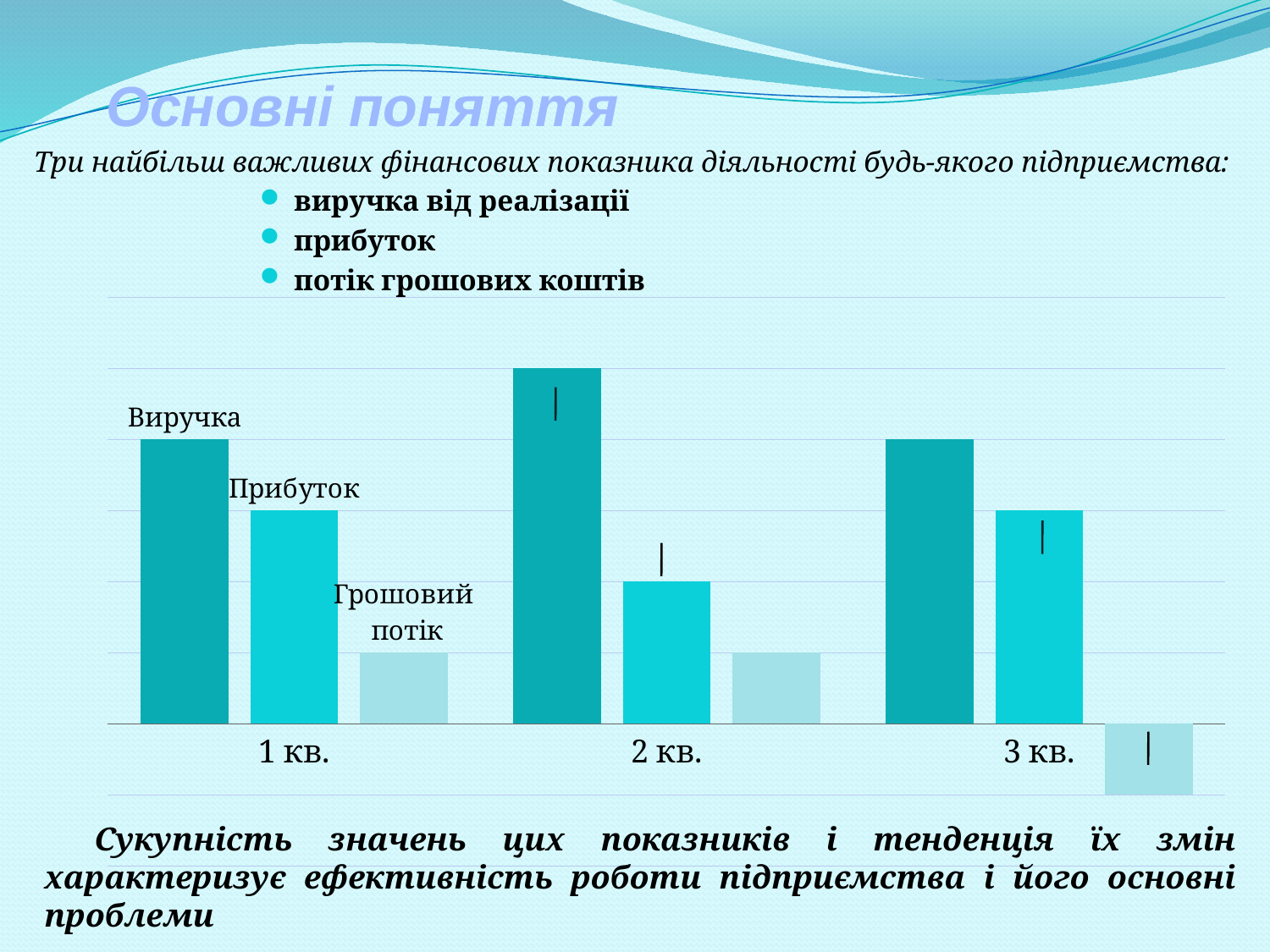

# Основні поняття
Три найбільш важливих фінансових показника діяльності будь-якого підприємства:
виручка від реалізації
прибуток
потік грошових коштів

### Chart

| Category | Виручка | Прибуток | Грошовий потік |
|---|---|---|---|
| 1 кв. | 4.0 | 3.0 | 1.0 |
| 2 кв. | 5.0 | 2.0 | 1.0 |
| 3 кв. | 4.0 | 3.0 | -1.0 |
Сукупність значень цих показників і тенденція їх змін характеризує ефективність роботи підприємства і його основні проблеми